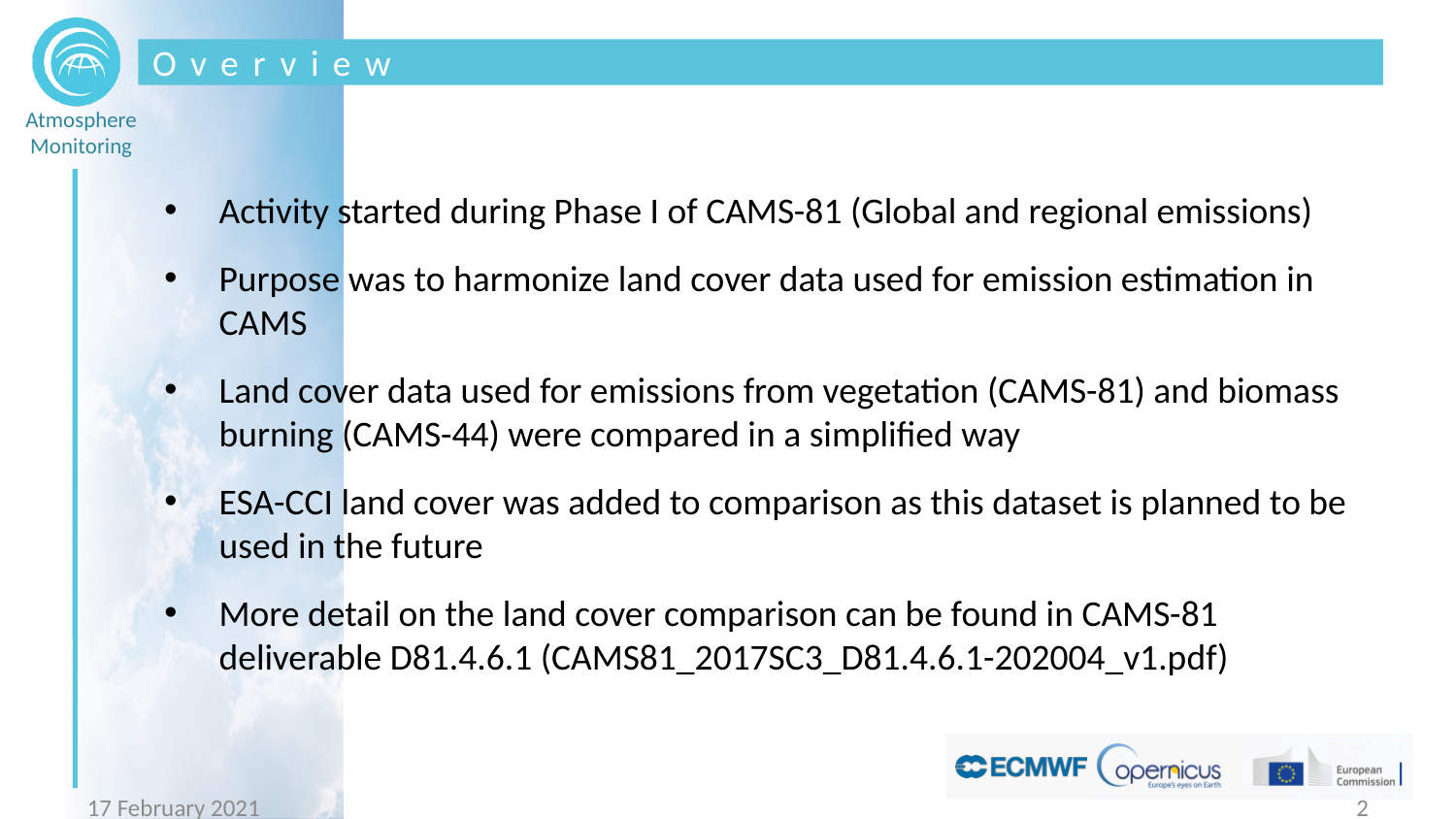

Overview

Activity started during Phase I of CAMS-81 (Global and regional emissions)
Purpose was to harmonize land cover data used for emission estimation in CAMS
Land cover data used for emissions from vegetation (CAMS-81) and biomass burning (CAMS-44) were compared in a simplified way
ESA-CCI land cover was added to comparison as this dataset is planned to be used in the future
More detail on the land cover comparison can be found in CAMS-81 deliverable D81.4.6.1 (CAMS81_2017SC3_D81.4.6.1-202004_v1.pdf)
17 February 2021
2